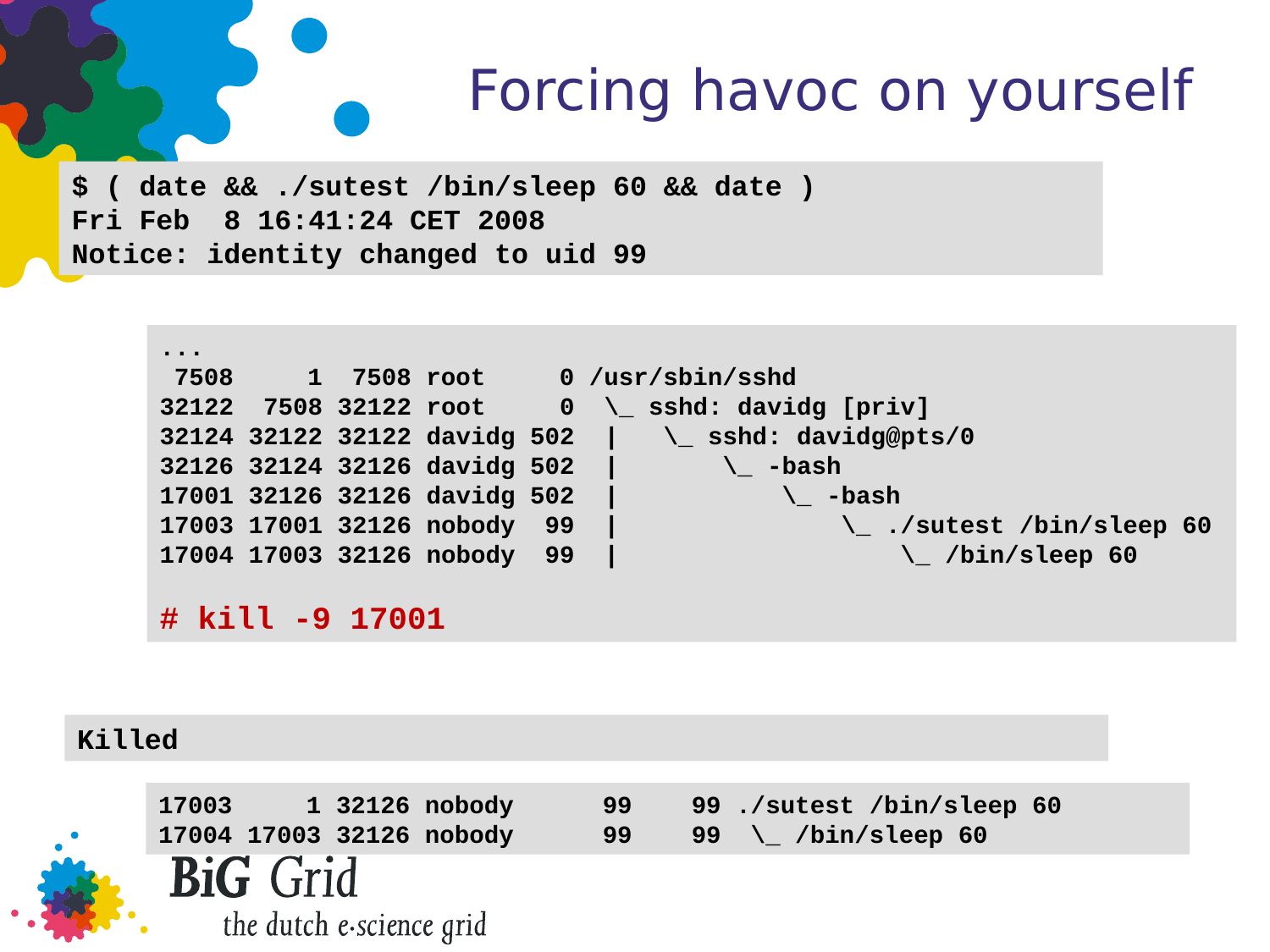

# Forcing havoc on yourself
$ ( date && ./sutest /bin/sleep 60 && date )
Fri Feb  8 16:41:24 CET 2008
Notice: identity changed to uid 99
...
 7508     1  7508 root     0 /usr/sbin/sshd
32122  7508 32122 root     0  \_ sshd: davidg [priv]
32124 32122 32122 davidg 502  |   \_ sshd: davidg@pts/0
32126 32124 32126 davidg 502  |       \_ -bash
17001 32126 32126 davidg 502  |           \_ -bash
17003 17001 32126 nobody  99  |               \_ ./sutest /bin/sleep 60
17004 17003 32126 nobody  99  |                   \_ /bin/sleep 60

# kill -9 17001
Killed
17003     1 32126 nobody      99    99 ./sutest /bin/sleep 60
17004 17003 32126 nobody      99    99  \_ /bin/sleep 60